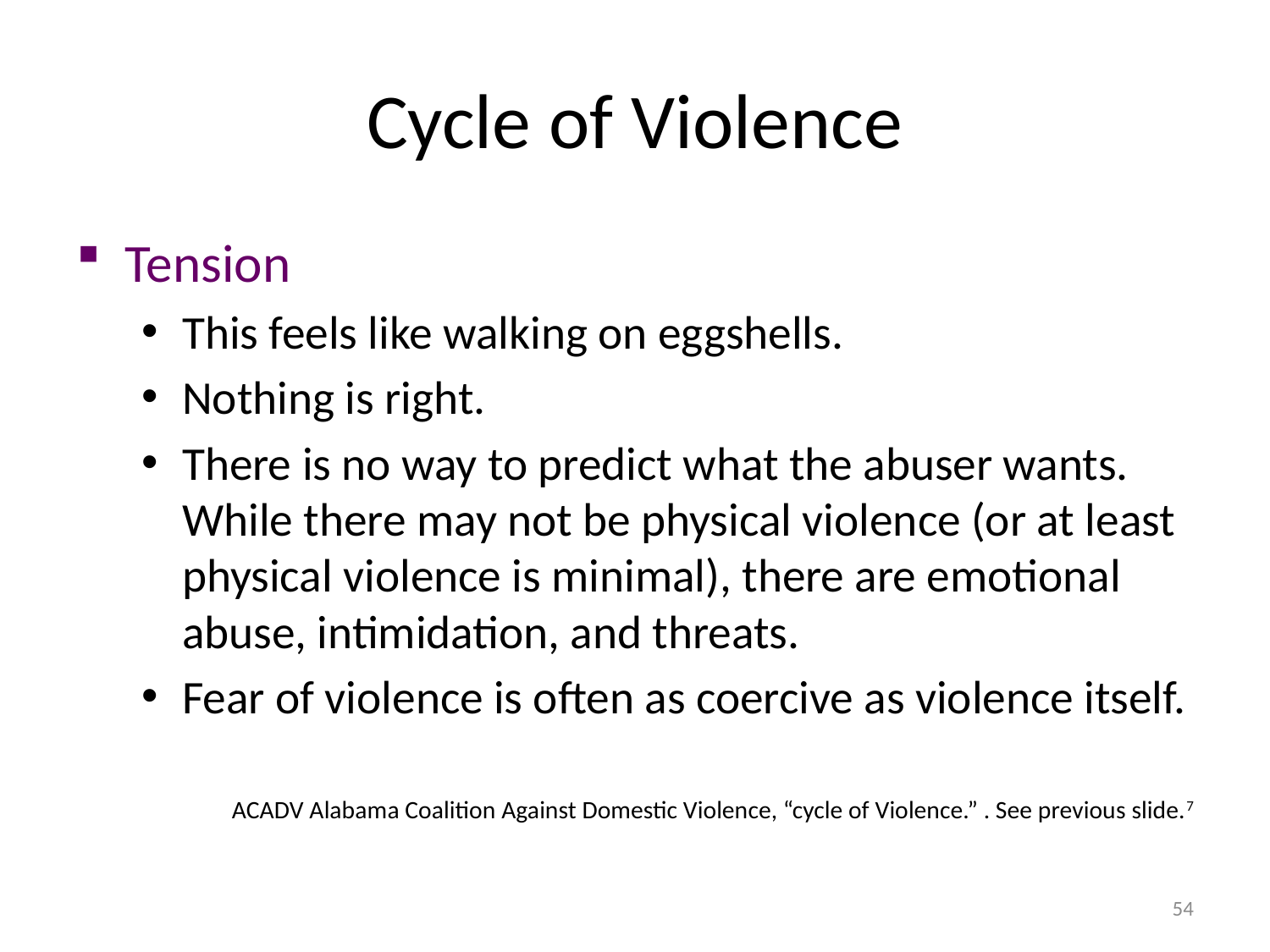

# Cycle of Violence
Tension
This feels like walking on eggshells.
Nothing is right.
There is no way to predict what the abuser wants. While there may not be physical violence (or at least physical violence is minimal), there are emotional abuse, intimidation, and threats.
Fear of violence is often as coercive as violence itself.

ACADV Alabama Coalition Against Domestic Violence, “cycle of Violence.” . See previous slide.7

54